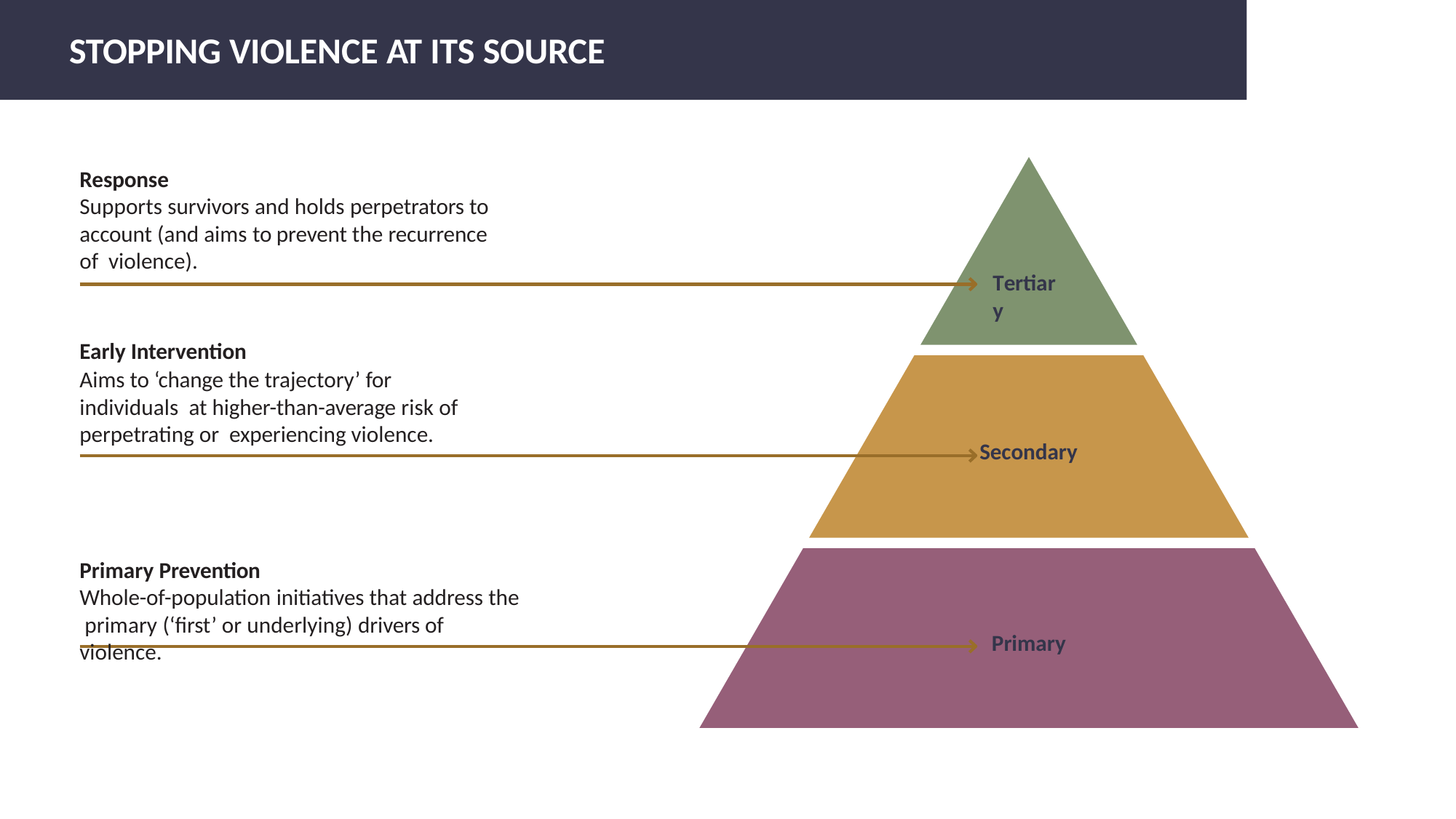

# STOPPING VIOLENCE AT ITS SOURCE

Response
Supports survivors and holds perpetrators to  account (and aims to prevent the recurrence of  violence).
Tertiary
Early Intervention
Aims to ‘change the trajectory’ for individuals  at higher-than-average risk of perpetrating or  experiencing violence.
Secondary
Primary Prevention
Whole-of-population initiatives that address the  primary (‘first’ or underlying) drivers of violence.
Primary